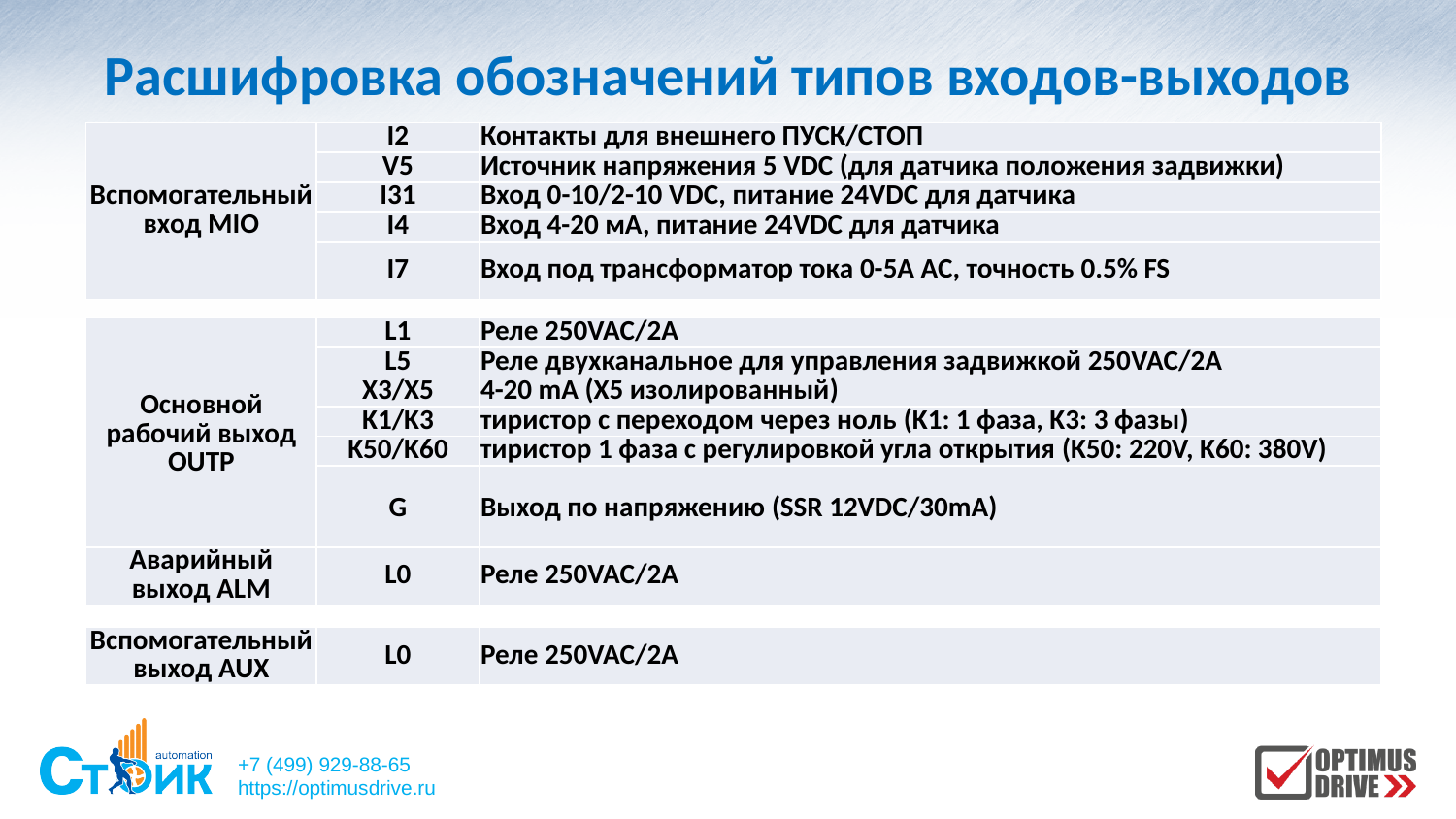

Расшифровка обозначений типов входов-выходов
| Вспомогательный вход MIO | I2 | Контакты для внешнего ПУСК/СТОП |
| --- | --- | --- |
|  | V5 | Источник напряжения 5 VDC (для датчика положения задвижки) |
|  | I31 | Вход 0-10/2-10 VDC, питание 24VDC для датчика |
|  | I4 | Вход 4-20 мА, питание 24VDC для датчика |
|  | I7 | Вход под трансформатор тока 0-5A AC, точность 0.5% FS |
| Основной рабочий выход OUTP | L1 | Реле 250VAC/2A |
| --- | --- | --- |
|  | L5 | Реле двухканальное для управления задвижкой 250VAC/2A |
|  | X3/X5 | 4-20 mA (X5 изолированный) |
|  | K1/K3 | тиристор с переходом через ноль (K1: 1 фаза, K3: 3 фазы) |
|  | K50/K60 | тиристор 1 фаза с регулировкой угла открытия (K50: 220V, K60: 380V) |
|  | G | Выход по напряжению (SSR 12VDC/30mA) |
| Аварийный выход ALM | L0 | Реле 250VAC/2A |
| --- | --- | --- |
| Вспомогательный выход AUX | L0 | Реле 250VAC/2A |
| --- | --- | --- |